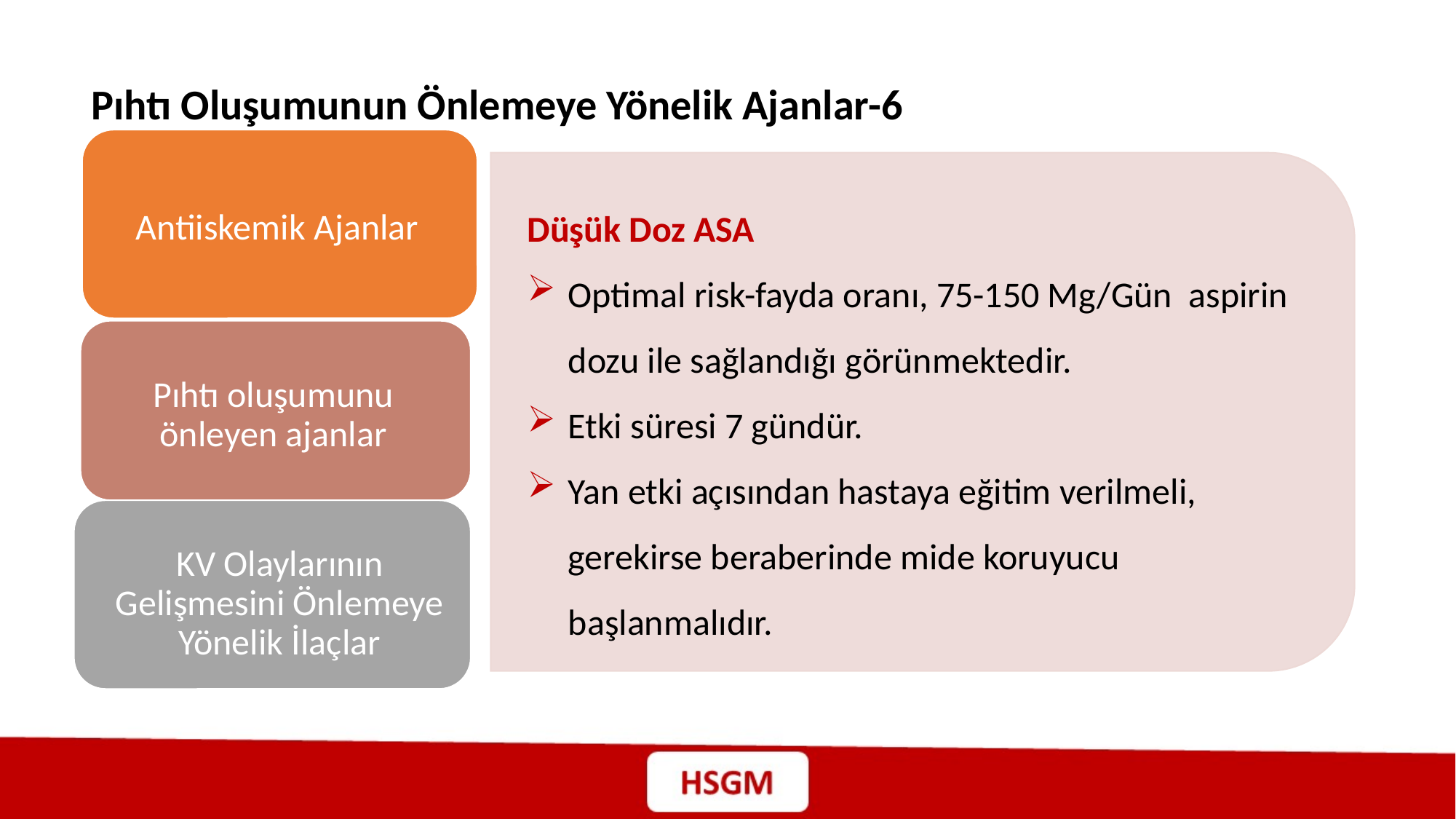

Pıhtı Oluşumunun Önlemeye Yönelik Ajanlar-6

Antiiskemik Ajanlar

Pıhtı oluşumunu önleyen ajanlar

KV Olaylarının Gelişmesini Önlemeye Yönelik İlaçlar

Düşük Doz ASA
Optimal risk-fayda oranı, 75-150 Mg/Gün  aspirin dozu ile sağlandığı görünmektedir.
Etki süresi 7 gündür.
Yan etki açısından hastaya eğitim verilmeli, gerekirse beraberinde mide koruyucu başlanmalıdır.